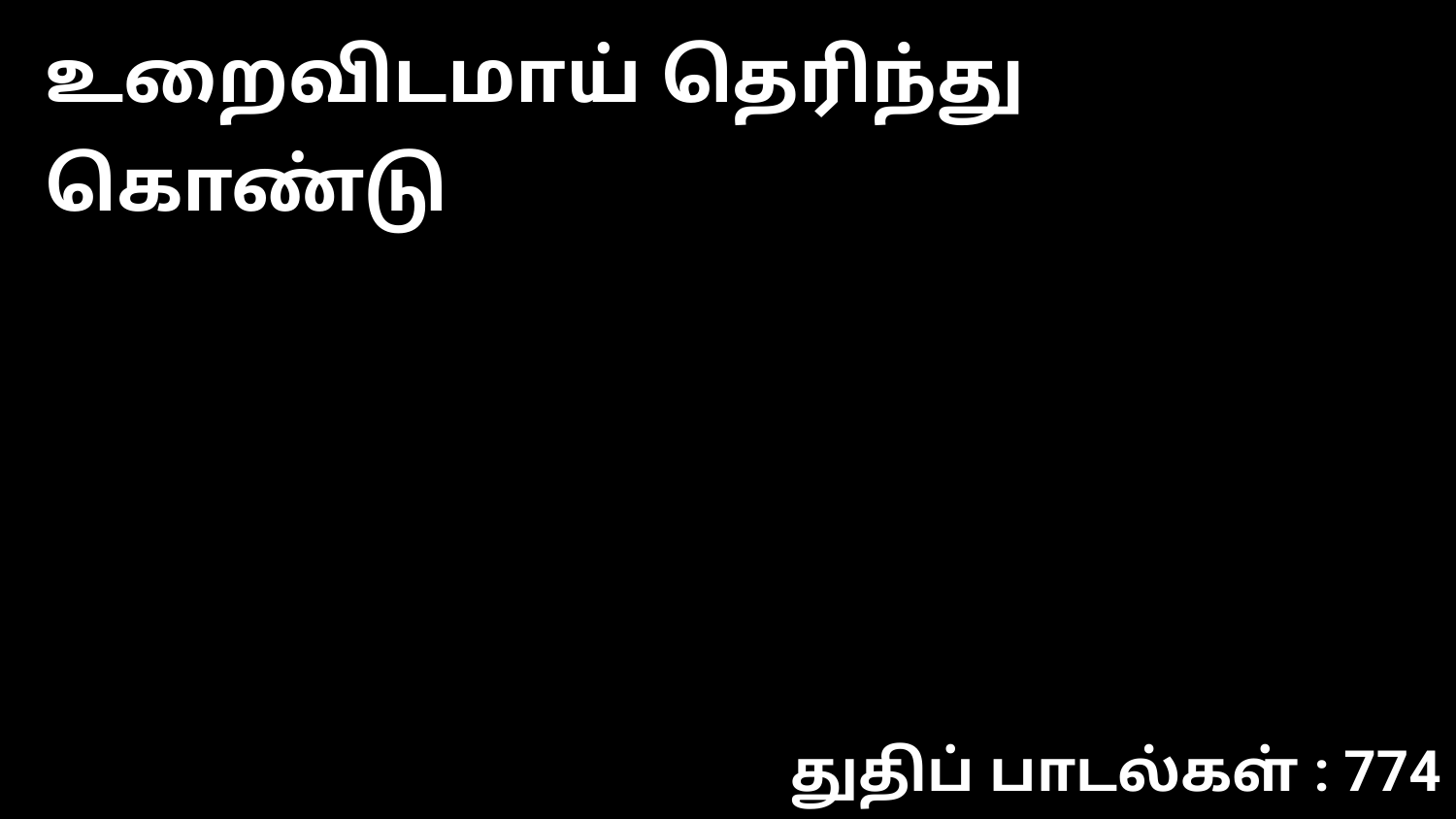

உறைவிடமாய் தெரிந்து கொண்டு
துதிப் பாடல்கள் : 774